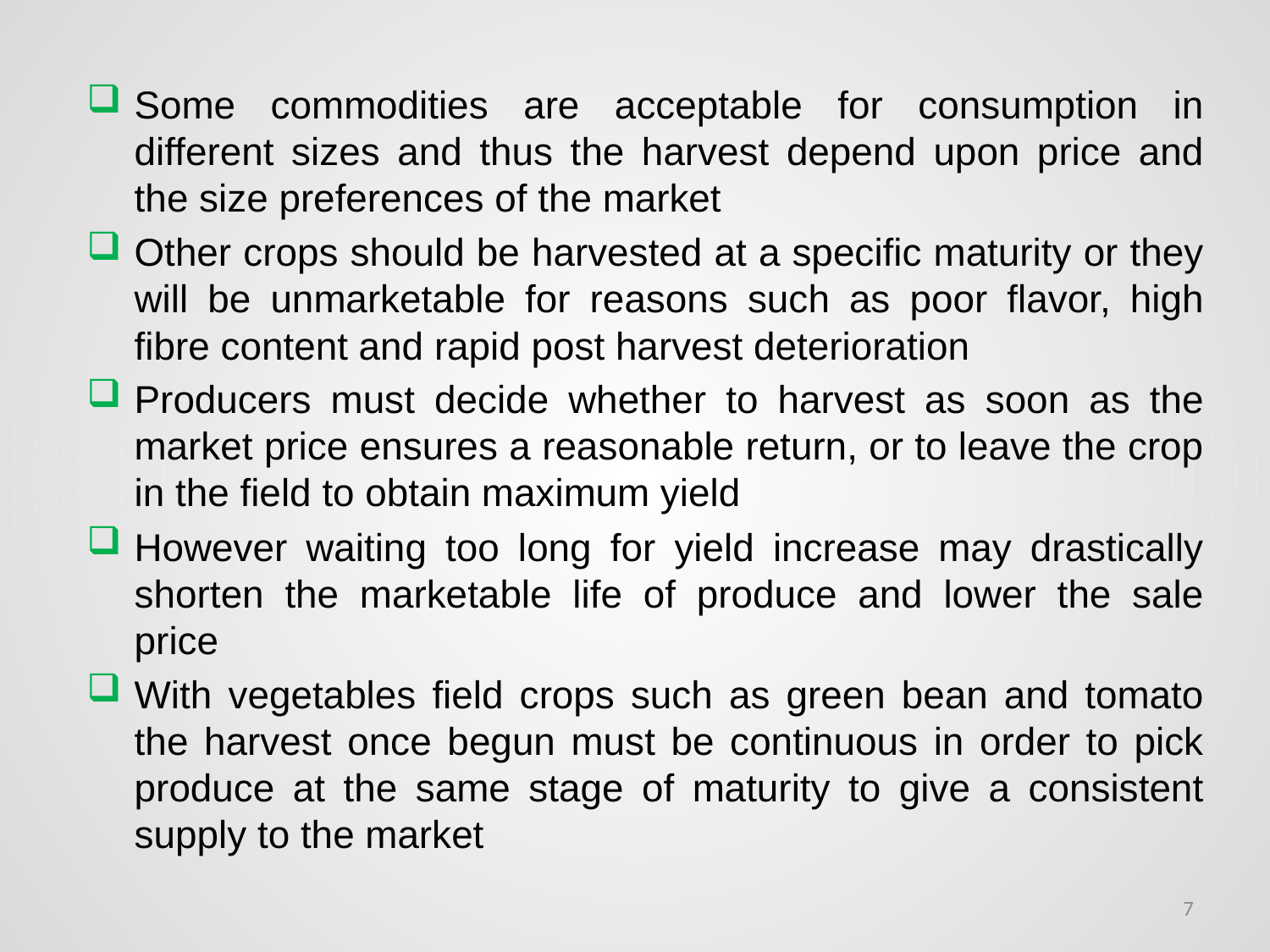

Some commodities are acceptable for consumption in different sizes and thus the harvest depend upon price and the size preferences of the market
Other crops should be harvested at a specific maturity or they will be unmarketable for reasons such as poor flavor, high fibre content and rapid post harvest deterioration
Producers must decide whether to harvest as soon as the market price ensures a reasonable return, or to leave the crop in the field to obtain maximum yield
However waiting too long for yield increase may drastically shorten the marketable life of produce and lower the sale price
With vegetables field crops such as green bean and tomato the harvest once begun must be continuous in order to pick produce at the same stage of maturity to give a consistent supply to the market

7